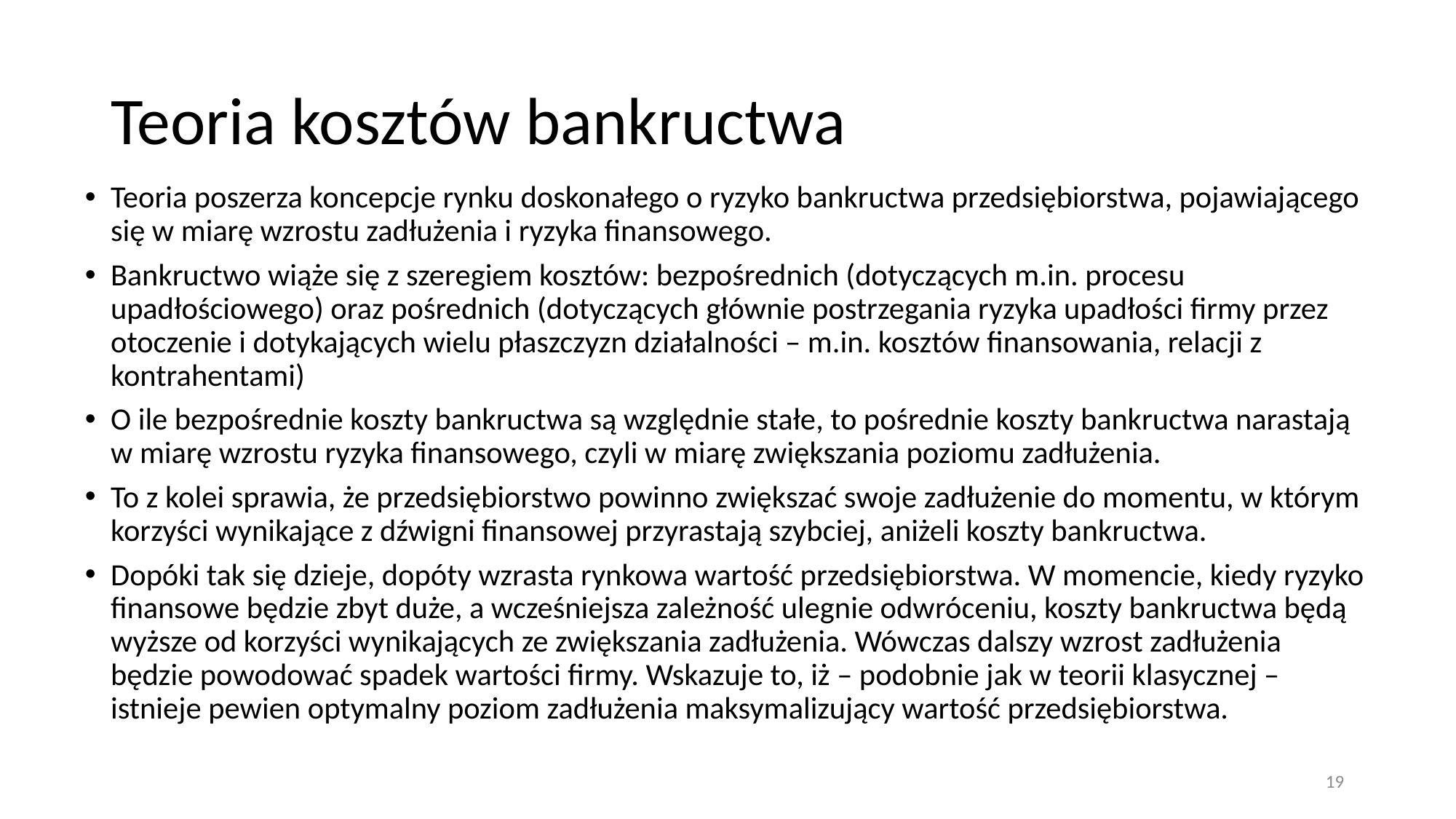

# Teoria kosztów bankructwa
Teoria poszerza koncepcje rynku doskonałego o ryzyko bankructwa przedsiębiorstwa, pojawiającego się w miarę wzrostu zadłużenia i ryzyka finansowego.
Bankructwo wiąże się z szeregiem kosztów: bezpośrednich (dotyczących m.in. procesu upadłościowego) oraz pośrednich (dotyczących głównie postrzegania ryzyka upadłości firmy przez otoczenie i dotykających wielu płaszczyzn działalności – m.in. kosztów finansowania, relacji z kontrahentami)
O ile bezpośrednie koszty bankructwa są względnie stałe, to pośrednie koszty bankructwa narastają w miarę wzrostu ryzyka finansowego, czyli w miarę zwiększania poziomu zadłużenia.
To z kolei sprawia, że przedsiębiorstwo powinno zwiększać swoje zadłużenie do momentu, w którym korzyści wynikające z dźwigni finansowej przyrastają szybciej, aniżeli koszty bankructwa.
Dopóki tak się dzieje, dopóty wzrasta rynkowa wartość przedsiębiorstwa. W momencie, kiedy ryzyko finansowe będzie zbyt duże, a wcześniejsza zależność ulegnie odwróceniu, koszty bankructwa będą wyższe od korzyści wynikających ze zwiększania zadłużenia. Wówczas dalszy wzrost zadłużenia będzie powodować spadek wartości firmy. Wskazuje to, iż – podobnie jak w teorii klasycznej – istnieje pewien optymalny poziom zadłużenia maksymalizujący wartość przedsiębiorstwa.
19